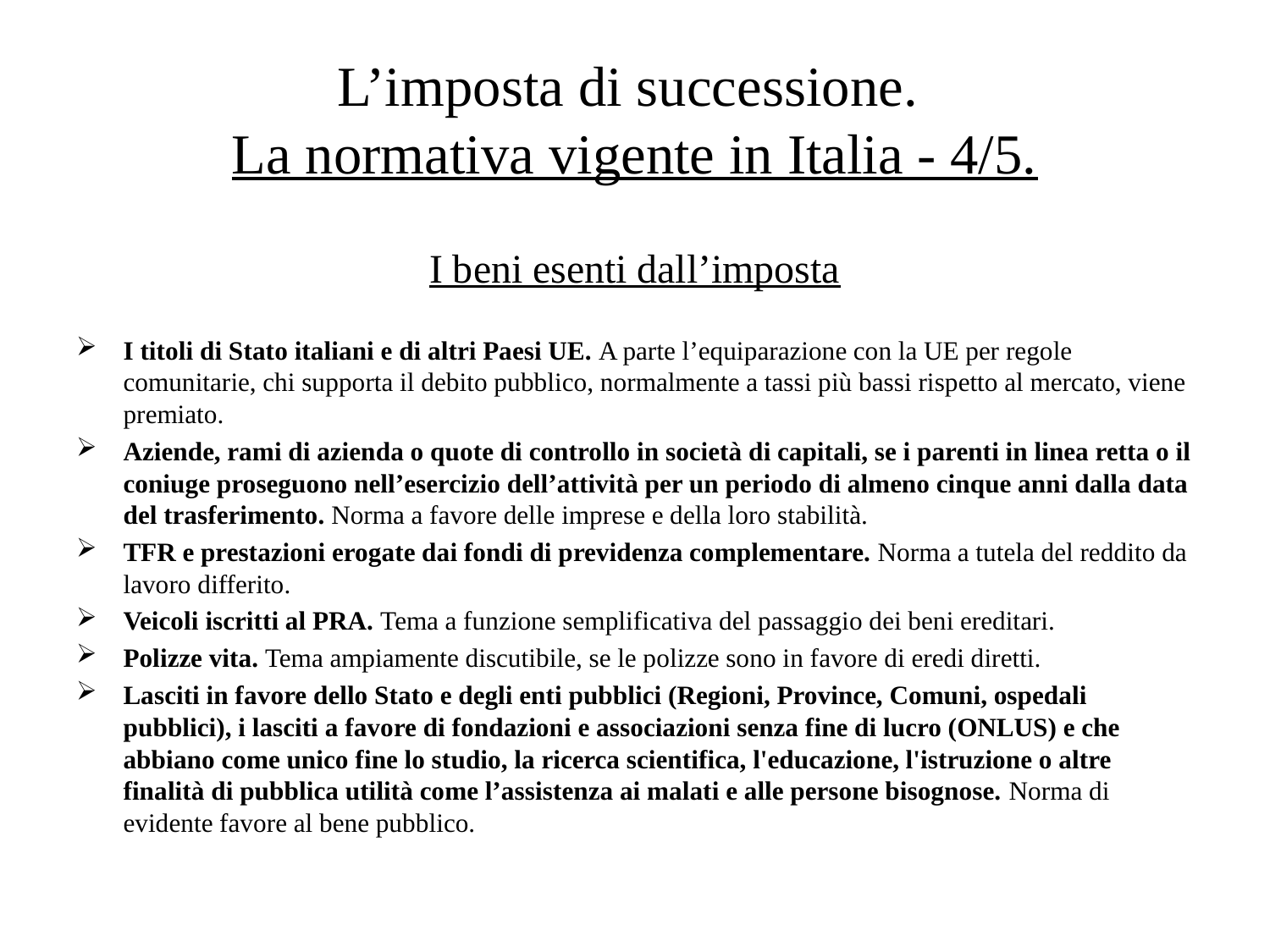

# L’imposta di successione. La normativa vigente in Italia - 4/5.

I beni esenti dall’imposta

I titoli di Stato italiani e di altri Paesi UE. A parte l’equiparazione con la UE per regole comunitarie, chi supporta il debito pubblico, normalmente a tassi più bassi rispetto al mercato, viene premiato.
Aziende, rami di azienda o quote di controllo in società di capitali, se i parenti in linea retta o il coniuge proseguono nell’esercizio dell’attività per un periodo di almeno cinque anni dalla data del trasferimento. Norma a favore delle imprese e della loro stabilità.
TFR e prestazioni erogate dai fondi di previdenza complementare. Norma a tutela del reddito da lavoro differito.
Veicoli iscritti al PRA. Tema a funzione semplificativa del passaggio dei beni ereditari.
Polizze vita. Tema ampiamente discutibile, se le polizze sono in favore di eredi diretti.
Lasciti in favore dello Stato e degli enti pubblici (Regioni, Province, Comuni, ospedali pubblici), i lasciti a favore di fondazioni e associazioni senza fine di lucro (ONLUS) e che abbiano come unico fine lo studio, la ricerca scientifica, l'educazione, l'istruzione o altre finalità di pubblica utilità come l’assistenza ai malati e alle persone bisognose. Norma di evidente favore al bene pubblico.